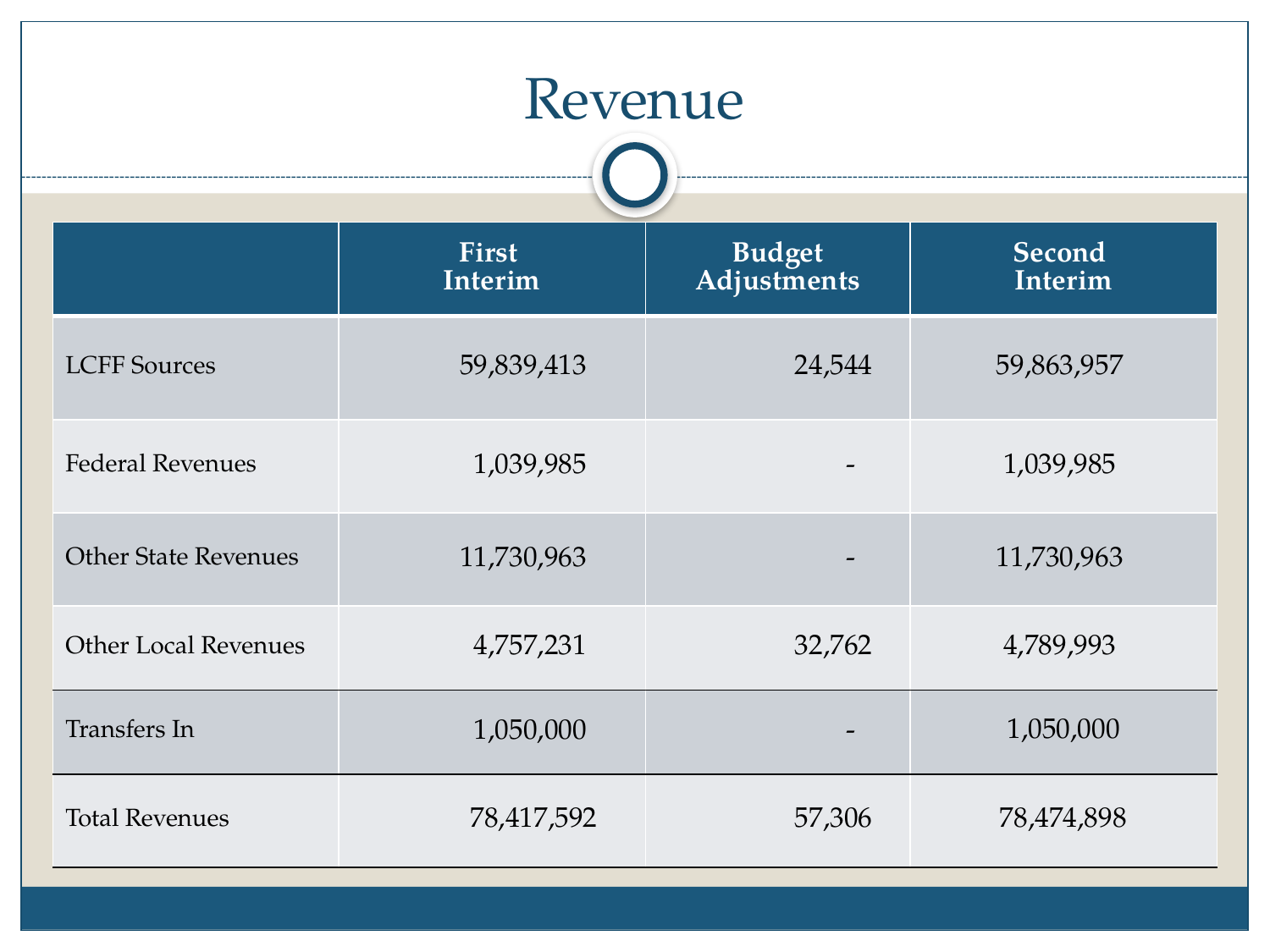

# Revenue
|  | First Interim | Budget Adjustments | Second Interim |
| --- | --- | --- | --- |
| LCFF Sources | 59,839,413 | 24,544 | 59,863,957 |
| Federal Revenues | 1,039,985 | - | 1,039,985 |
| Other State Revenues | 11,730,963 | - | 11,730,963 |
| Other Local Revenues | 4,757,231 | 32,762 | 4,789,993 |
| Transfers In | 1,050,000 | - | 1,050,000 |
| Total Revenues | 78,417,592 | 57,306 | 78,474,898 |